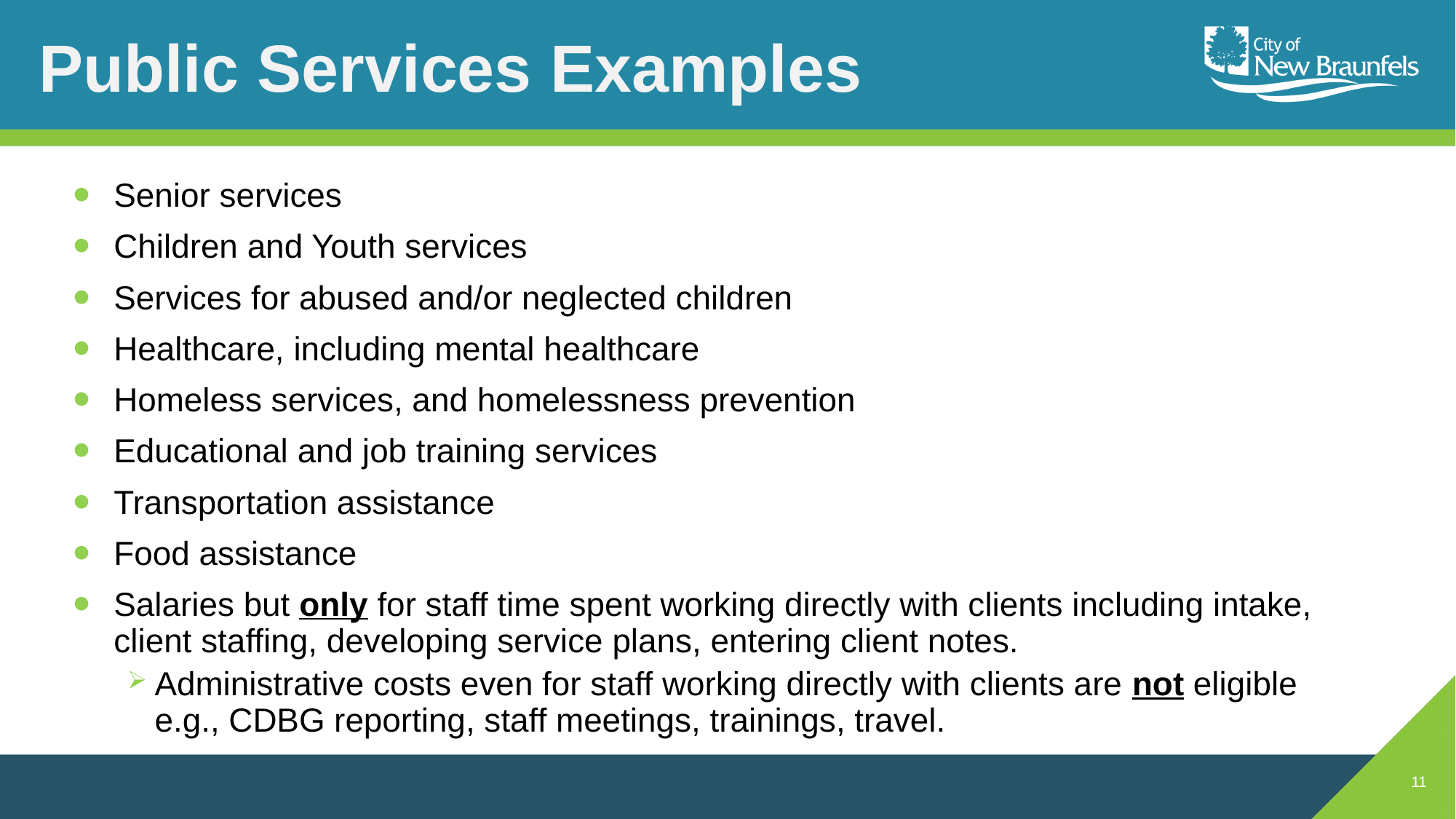

# Public Services Examples
Senior services
Children and Youth services
Services for abused and/or neglected children
Healthcare, including mental healthcare
Homeless services, and homelessness prevention
Educational and job training services
Transportation assistance
Food assistance
Salaries but only for staff time spent working directly with clients including intake, client staffing, developing service plans, entering client notes.
Administrative costs even for staff working directly with clients are not eligible e.g., CDBG reporting, staff meetings, trainings, travel.

11